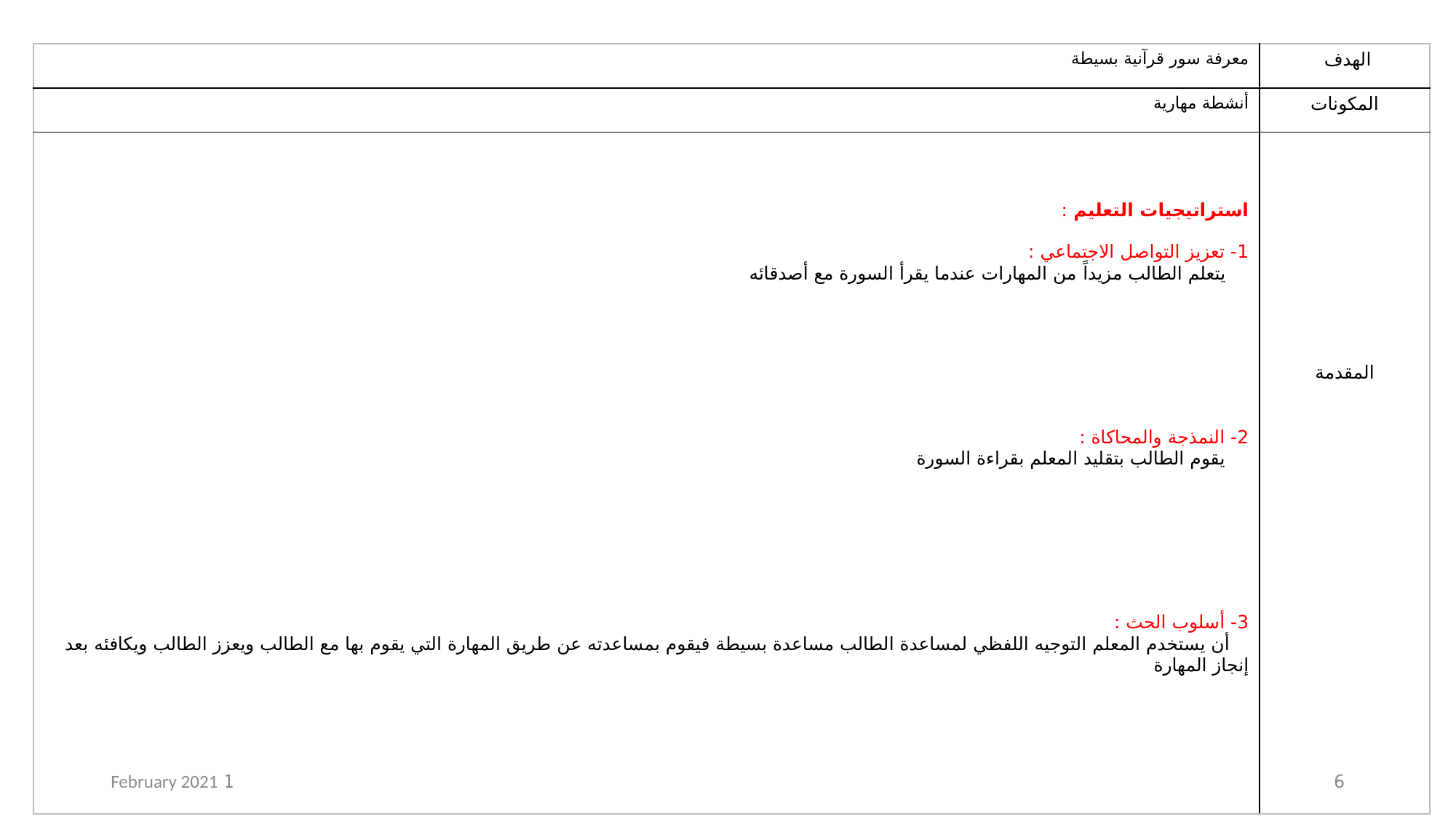

| معرفة سور قرآنية بسيطة | الهدف |
| --- | --- |
| أنشطة مهارية | المكونات |
| استراتيجيات التعليم : 1- تعزيز التواصل الاجتماعي :     يتعلم الطالب مزيداً من المهارات عندما يقرأ السورة مع أصدقائه  2- النمذجة والمحاكاة :      يقوم الطالب بتقليد المعلم بقراءة السورة  3- أسلوب الحث :     أن يستخدم المعلم التوجيه اللفظي لمساعدة الطالب مساعدة بسيطة فيقوم بمساعدته عن طريق المهارة التي يقوم بها مع الطالب ويعزز الطالب ويكافئه بعد إنجاز المهارة | المقدمة |
1 February 2021
6